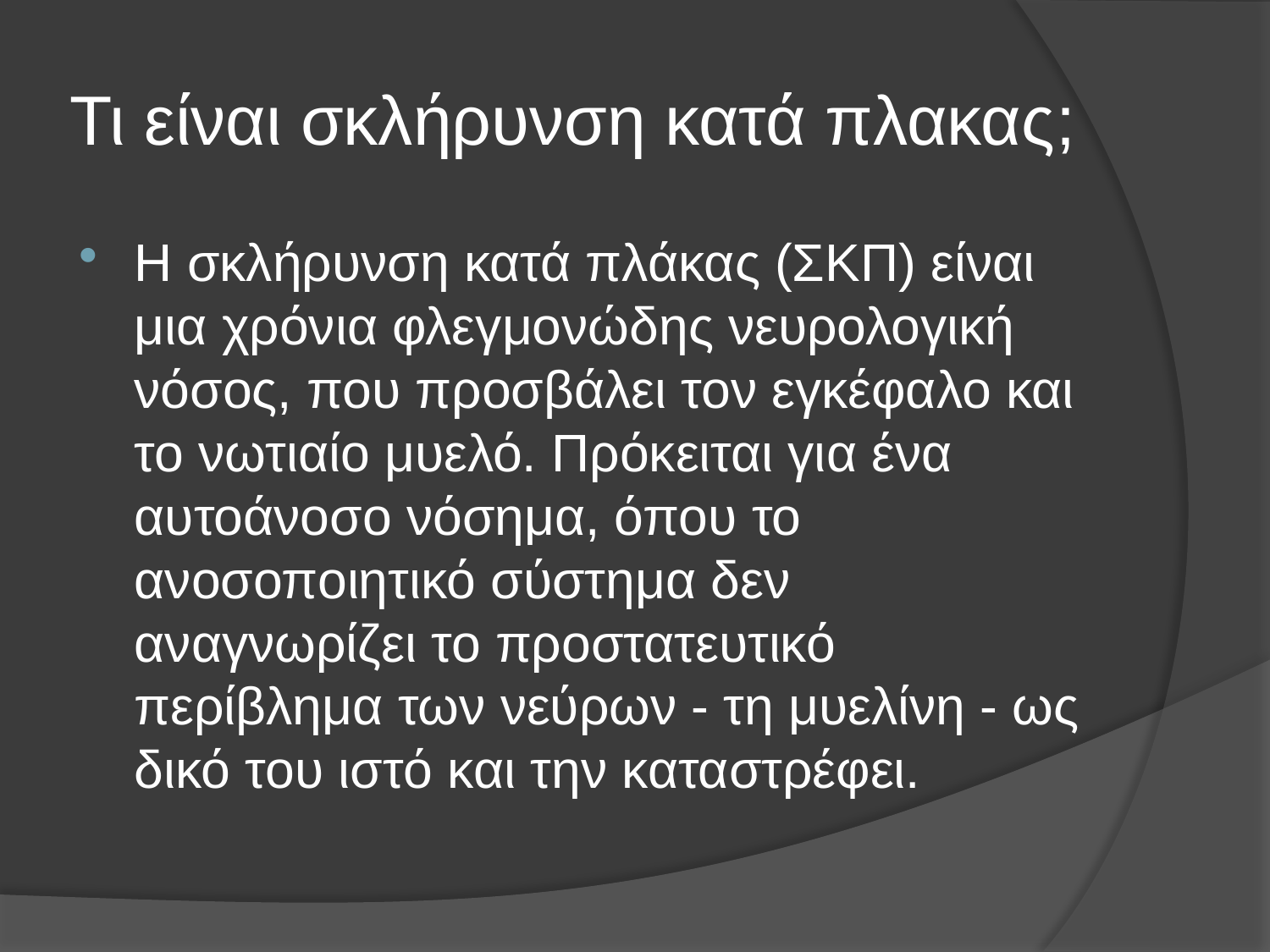

# Τι είναι σκλήρυνση κατά πλακας;
Η σκλήρυνση κατά πλάκας (ΣΚΠ) είναι μια χρόνια φλεγμονώδης νευρολογική νόσος, που προσβάλει τον εγκέφαλο και το νωτιαίο μυελό. Πρόκειται για ένα αυτοάνοσο νόσημα, όπου το ανοσοποιητικό σύστημα δεν αναγνωρίζει το προστατευτικό περίβλημα των νεύρων - τη μυελίνη - ως δικό του ιστό και την καταστρέφει.